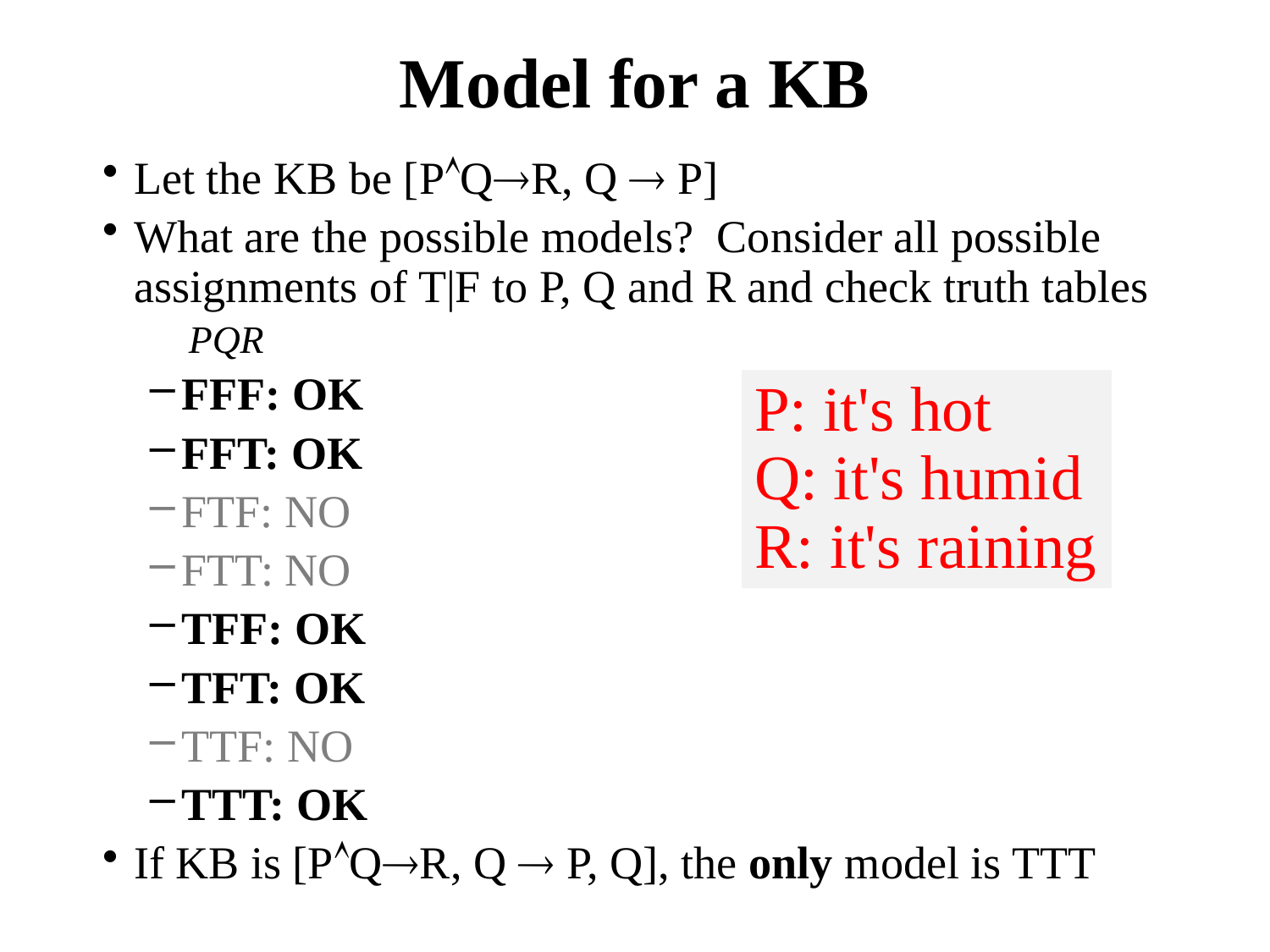

# Model for a KB
Let the KB be [P∧Q→R, Q → P]
What are the possible models?  Consider all possible assignments of T|F to P, Q and R and check truth tables
    PQR
FFF: OK
FFT: OK
FTF: NO
FTT: NO
TFF: OK
TFT: OK
TTF: NO
TTT: OK
If KB is [P∧Q→R, Q → P, Q], the only model is TTT

P: it's hot
Q: it's humid
R: it's raining